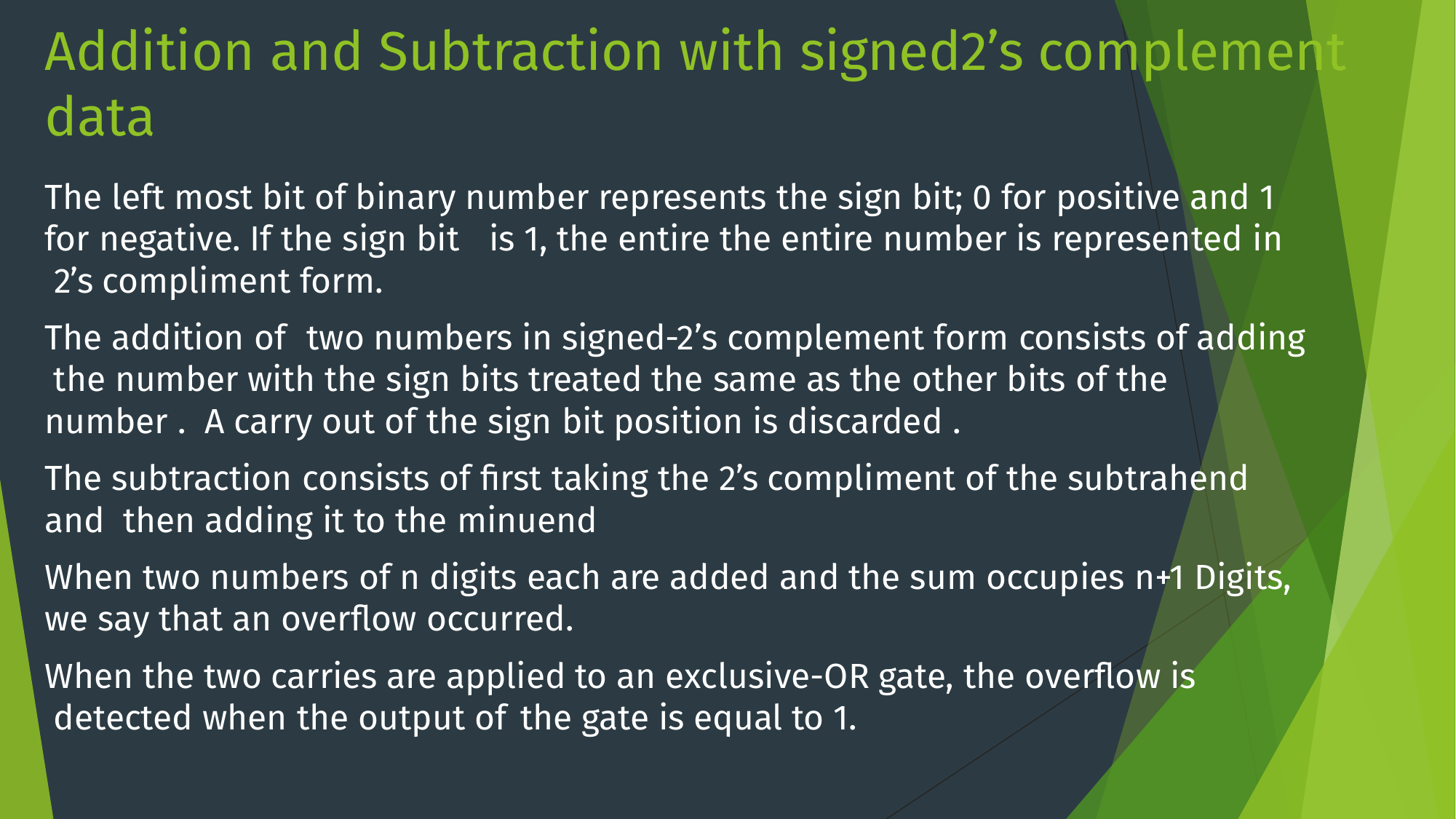

# Addition and Subtraction with signed2’s complement  data
The left most bit of binary number represents the sign bit; 0 for positive and 1  for negative. If the sign bit	is 1, the entire the entire number is represented in  2’s compliment form.
The addition of	two numbers in signed-2’s complement form consists of adding  the number with the sign bits treated the same as the other bits of the number .  A carry out of the sign bit position is discarded .
The subtraction consists of first taking the 2’s compliment of the subtrahend and  then adding it to the minuend
When two numbers of n digits each are added and the sum occupies n+1 Digits,
we say that an overflow occurred.
When the two carries are applied to an exclusive-OR gate, the overflow is  detected when the output of	the gate is equal to 1.